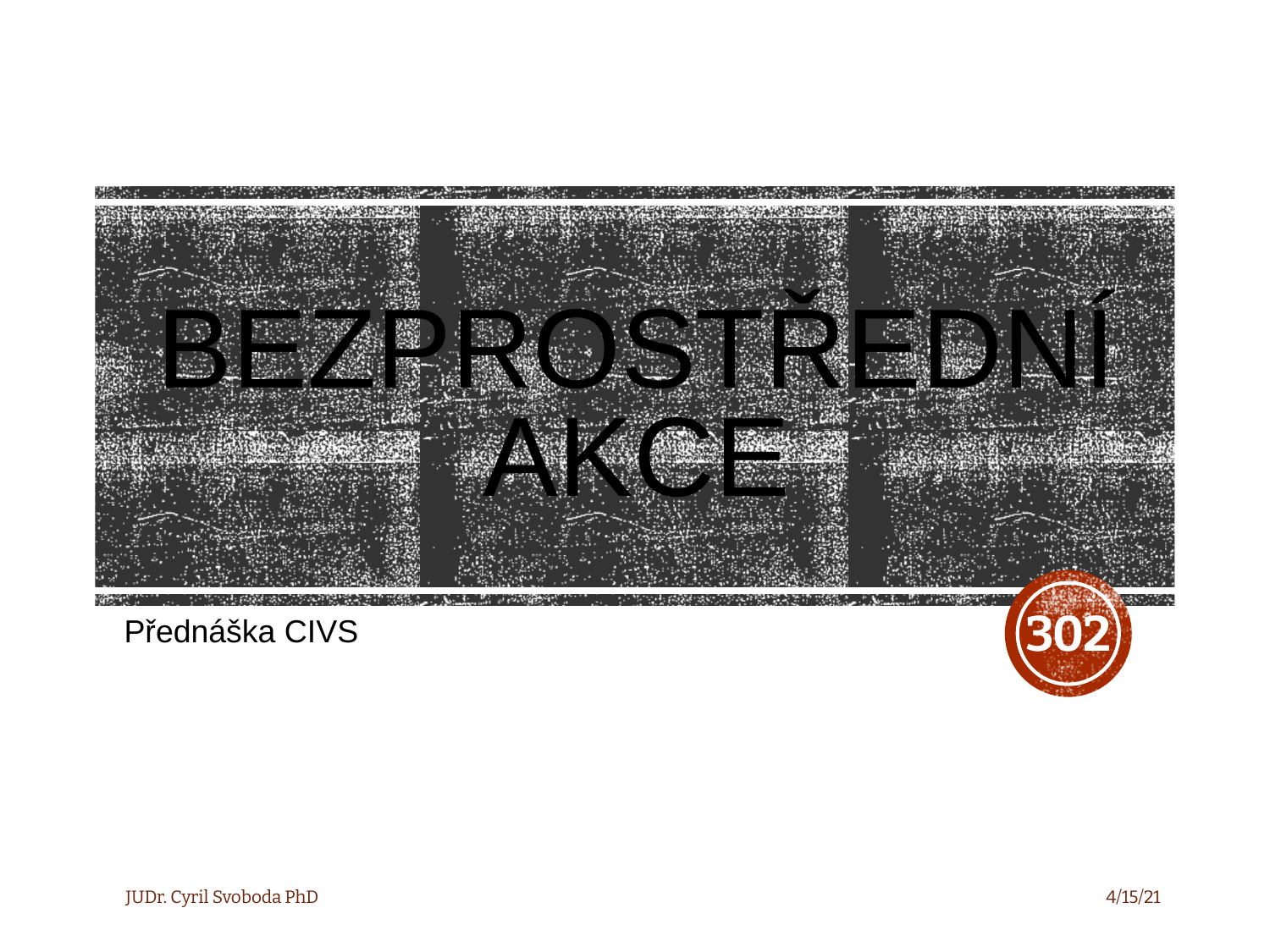

# Bezprostřední akce
302
Přednáška CIVS
JUDr. Cyril Svoboda PhD
4/15/21